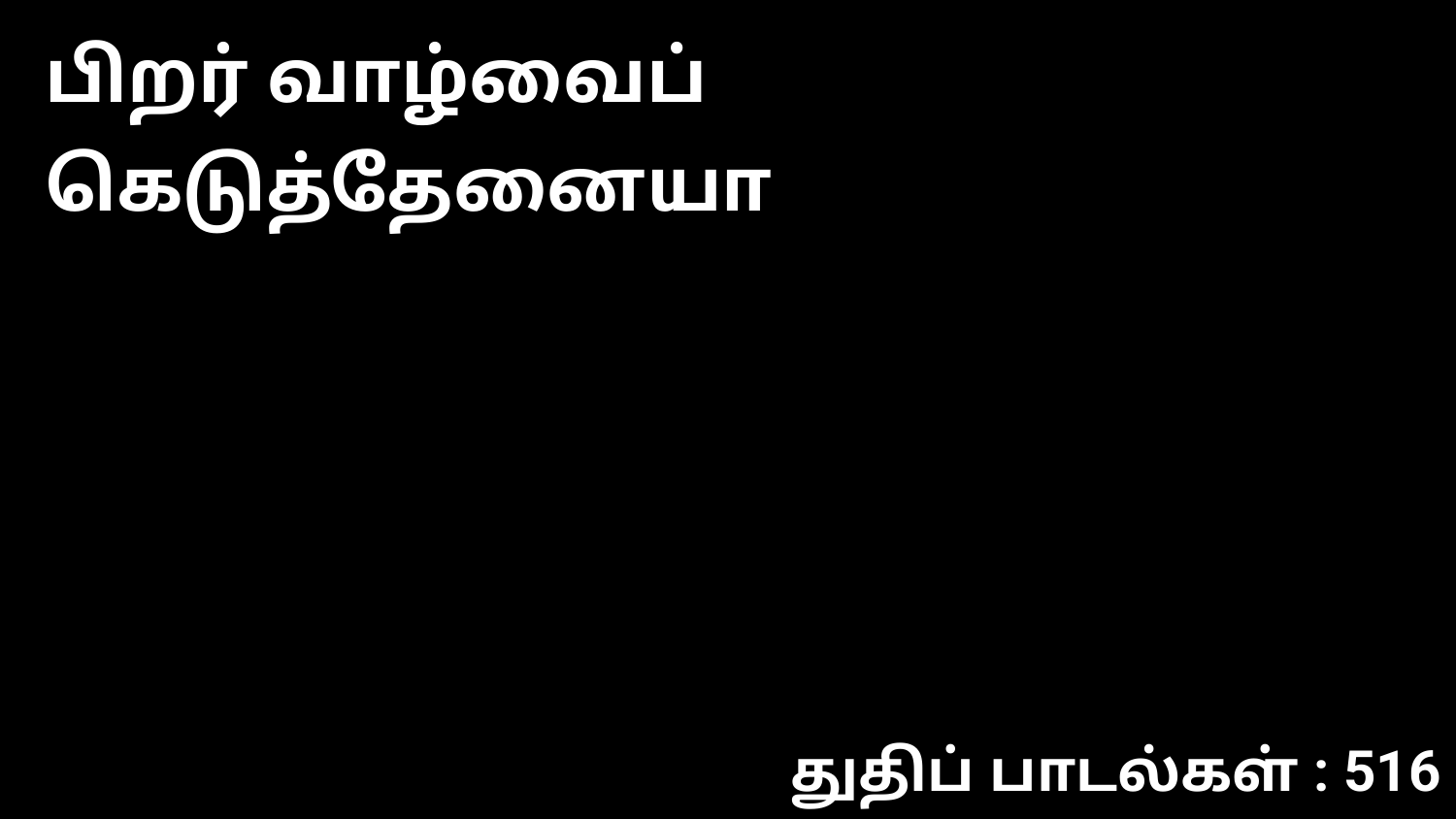

பிறர் வாழ்வைப் கெடுத்தேனையா
துதிப் பாடல்கள் : 516